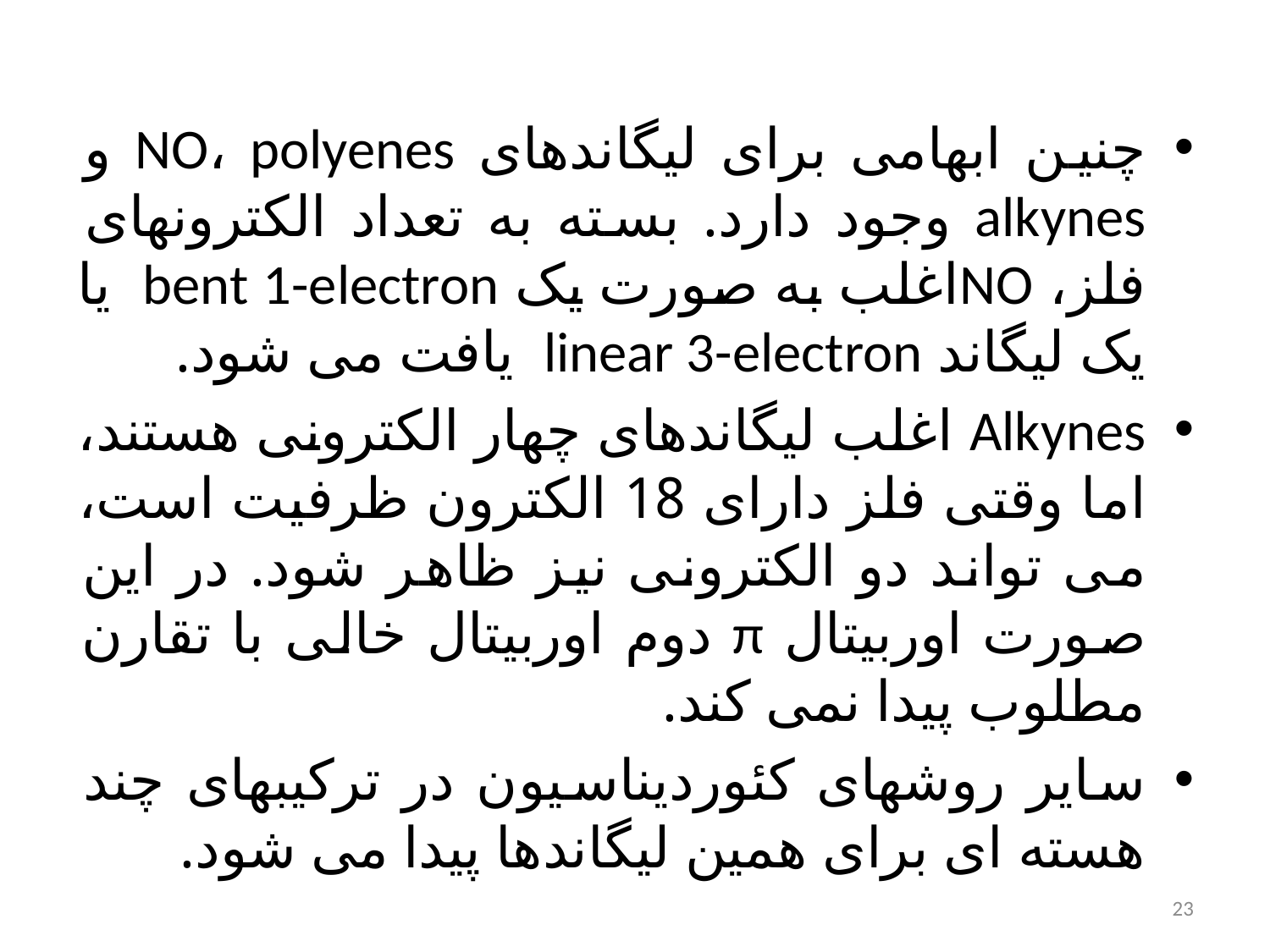

#
چنین ابهامی برای لیگاندهای NO، polyenes و alkynes وجود دارد. بسته به تعداد الکترونهای فلز، NOاغلب به صورت یک bent 1-electron  یا یک لیگاند linear 3-electron  یافت می شود.
Alkynes اغلب لیگاندهای چهار الکترونی هستند، اما وقتی فلز دارای 18 الکترون ظرفیت است، می تواند دو الکترونی نیز ظاهر شود. در این صورت اوربیتال π دوم اوربیتال خالی با تقارن مطلوب پیدا نمی کند.
سایر روشهای کئوردیناسیون در ترکیبهای چند هسته ای برای همین لیگاندها پیدا می شود.
23